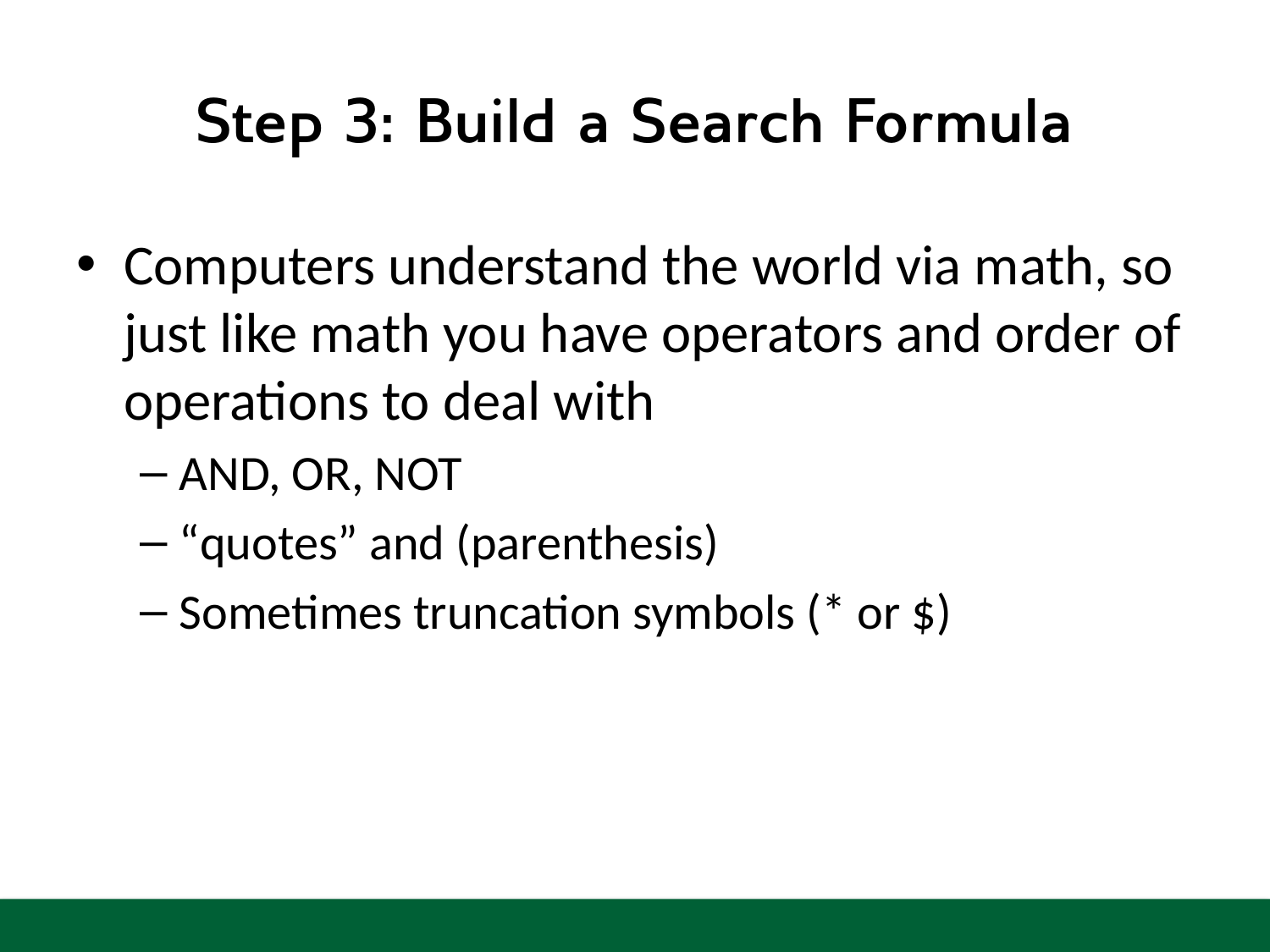

# Step 3: Build a Search Formula
Computers understand the world via math, so just like math you have operators and order of operations to deal with
AND, OR, NOT
“quotes” and (parenthesis)
Sometimes truncation symbols (* or $)